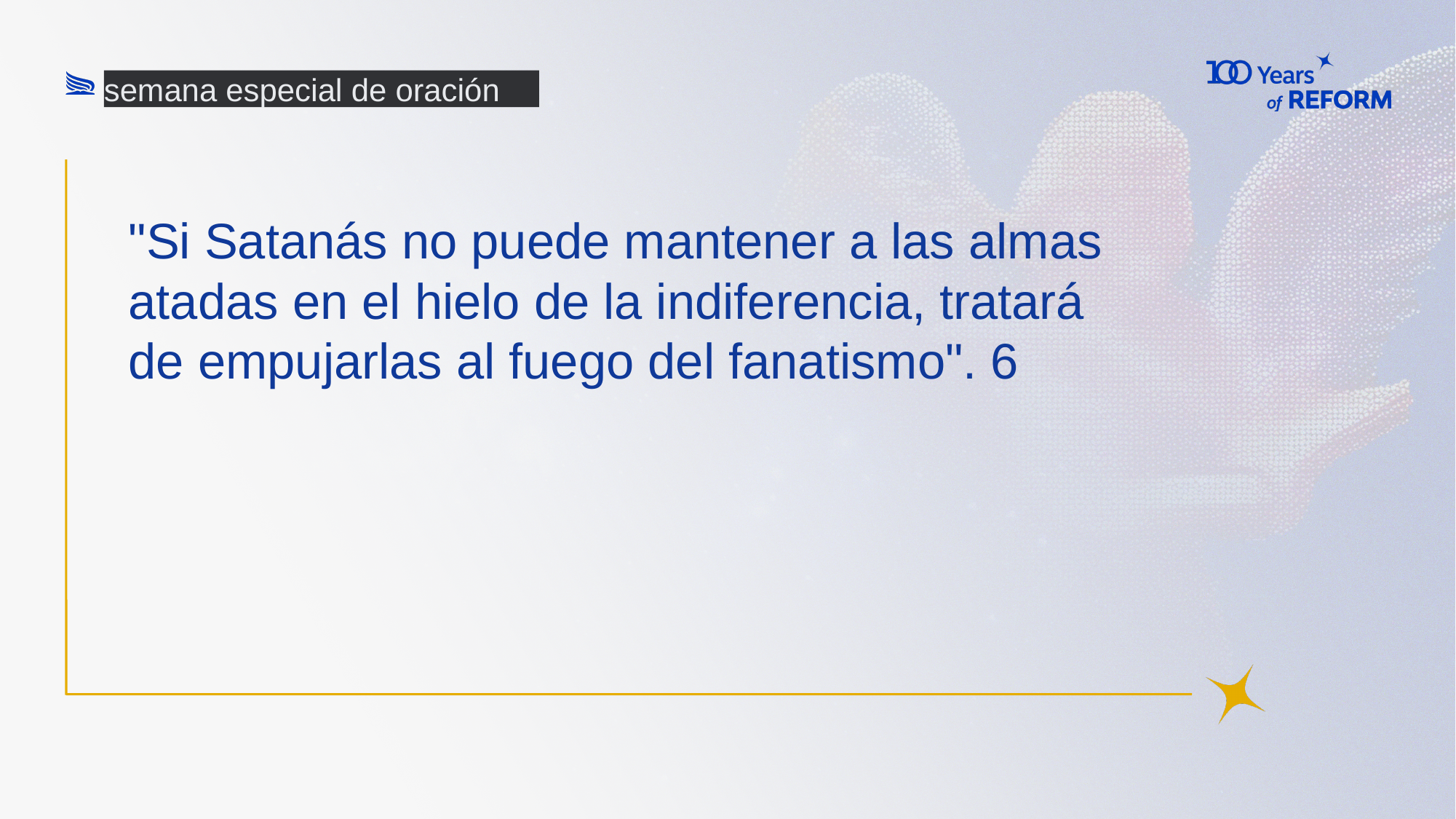

semana especial de oración
# "Si Satanás no puede mantener a las almas atadas en el hielo de la indiferencia, tratará de empujarlas al fuego del fanatismo". 6